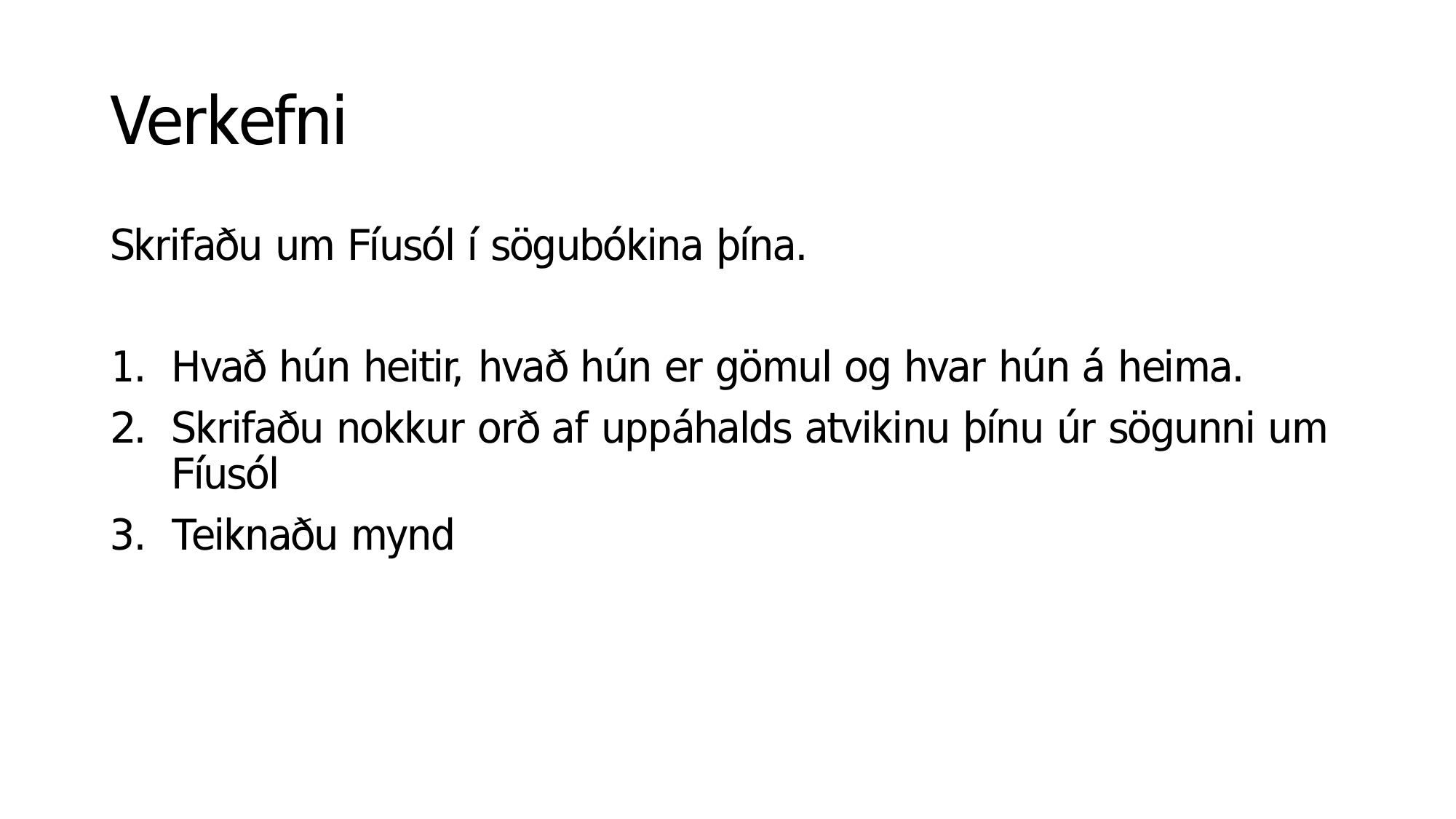

# Verkefni
Skrifaðu um Fíusól í sögubókina þína.

Hvað hún heitir, hvað hún er gömul og hvar hún á heima.
Skrifaðu nokkur orð af uppáhalds atvikinu þínu úr sögunni um Fíusól
Teiknaðu mynd